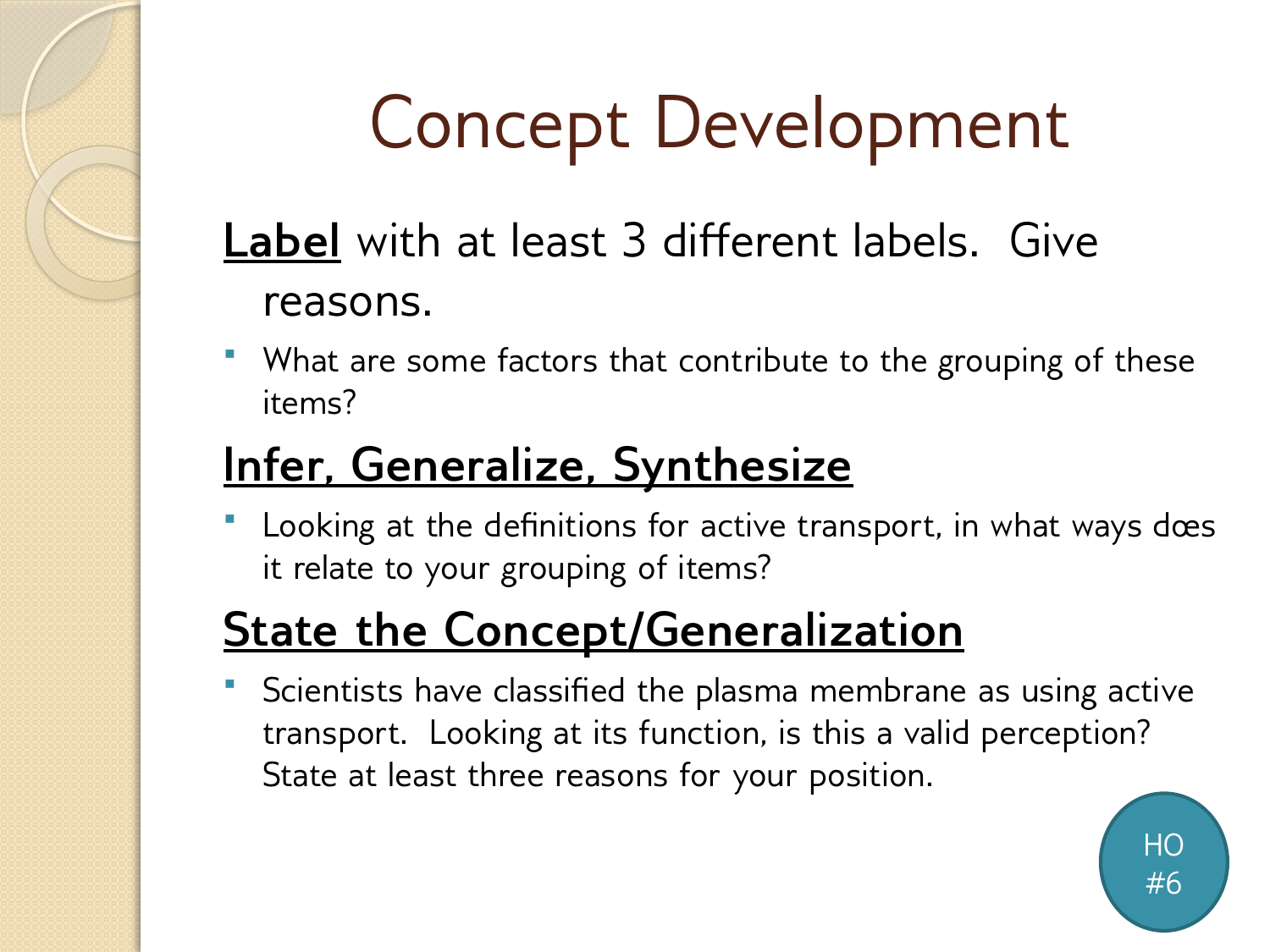

# Concept Development
Label with at least 3 different labels.  Give reasons.
What are some factors that contribute to the grouping of these items?
Infer, Generalize, Synthesize
Looking at the definitions for active transport, in what ways does it relate to your grouping of items?
State the Concept/Generalization
Scientists have classified the plasma membrane as using active transport.  Looking at its function, is this a valid perception?  State at least three reasons for your position.

HO
#6